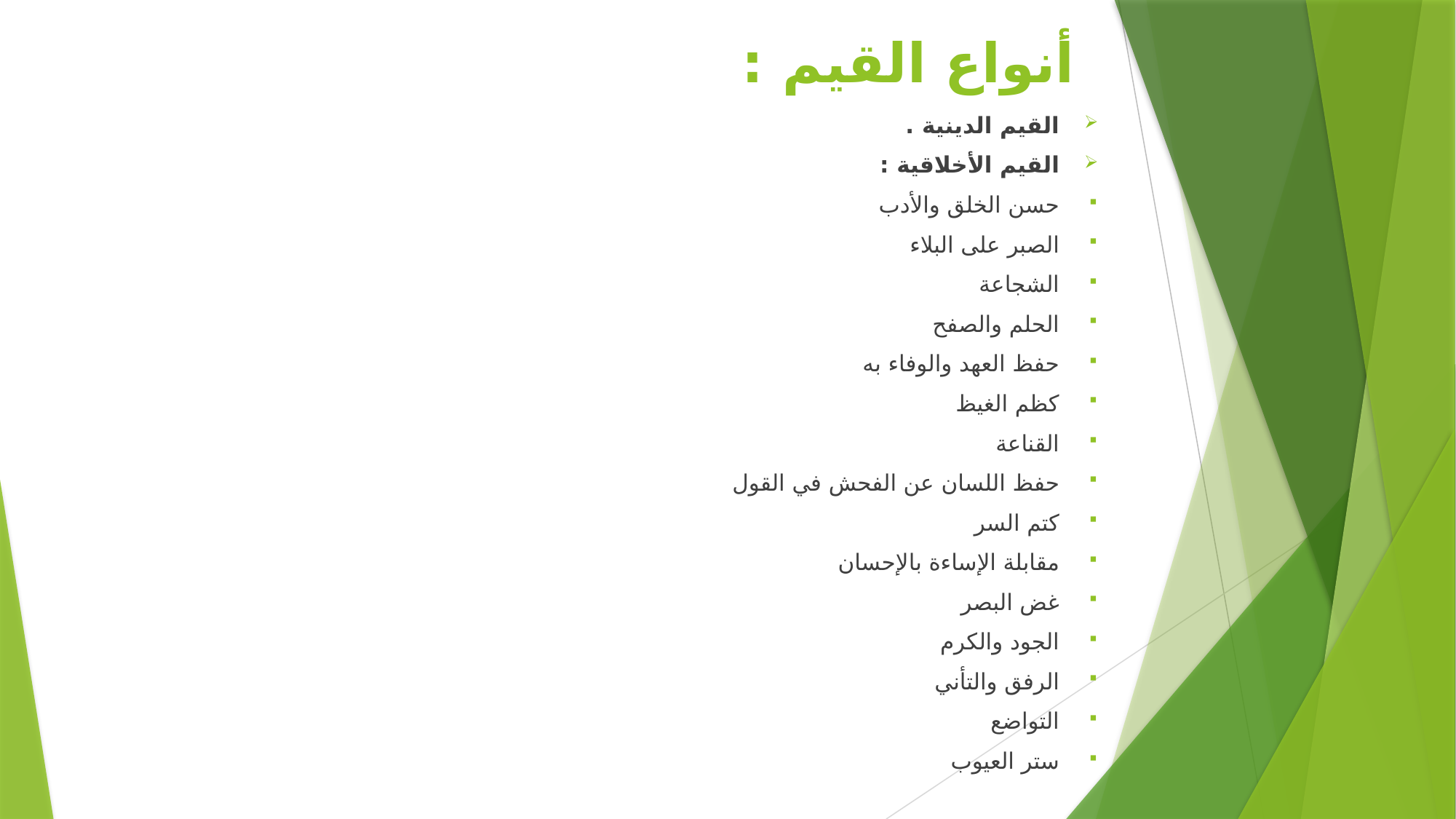

# أنواع القيم :
القيم الدينية .
القيم الأخلاقية :
حسن الخلق والأدب
الصبر على البلاء
الشجاعة
الحلم والصفح
حفظ العهد والوفاء به
كظم الغيظ
القناعة
حفظ اللسان عن الفحش في القول
كتم السر
مقابلة الإساءة بالإحسان
غض البصر
الجود والكرم
الرفق والتأني
التواضع
ستر العيوب